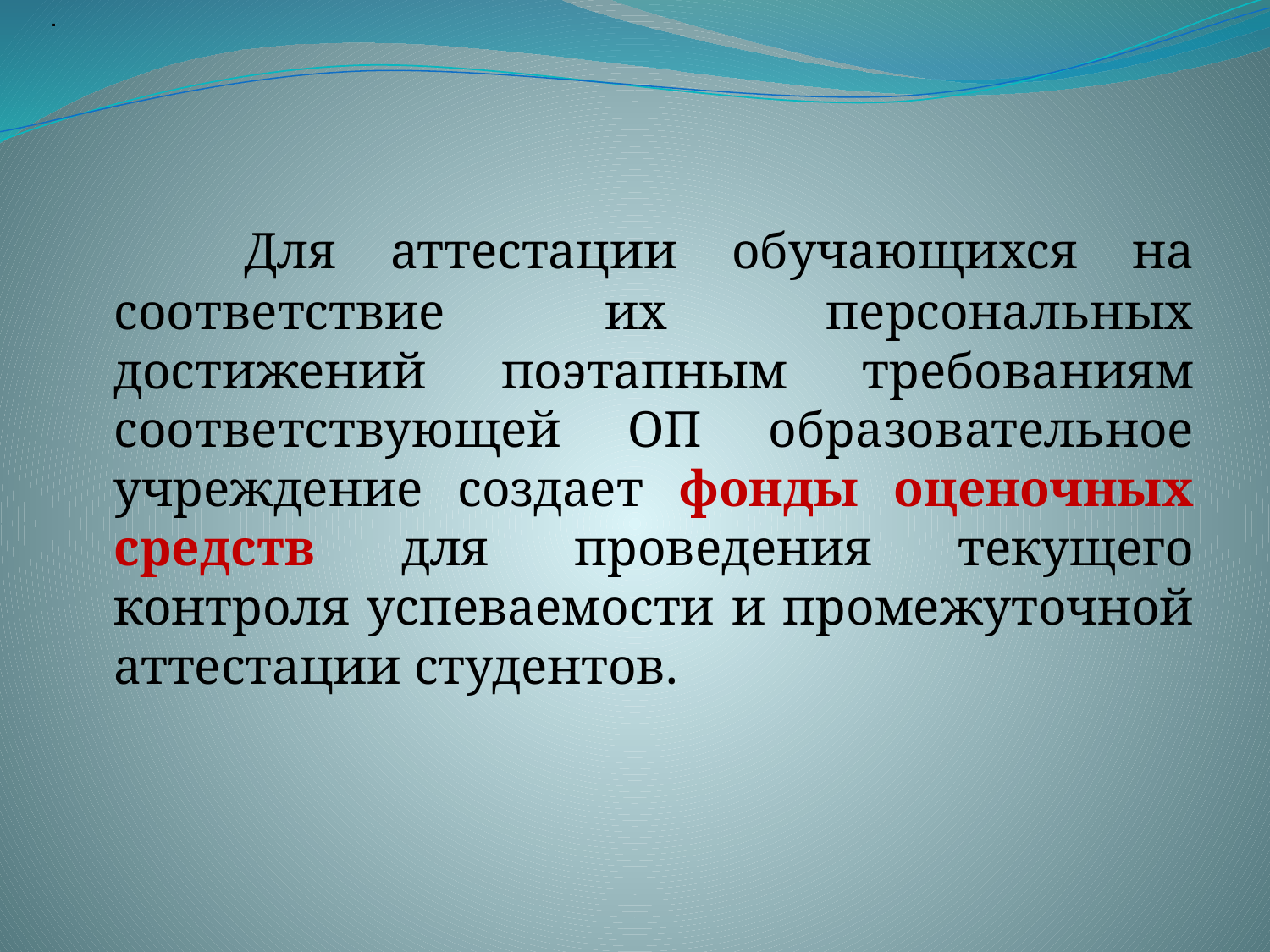

#
.
   Для аттестации обучающихся на соответствие их персональных достижений поэтапным требованиям соответствующей ОП образовательное учреждение создает фонды оценочных средств для проведения текущего контроля успеваемости и промежуточной аттестации студентов.